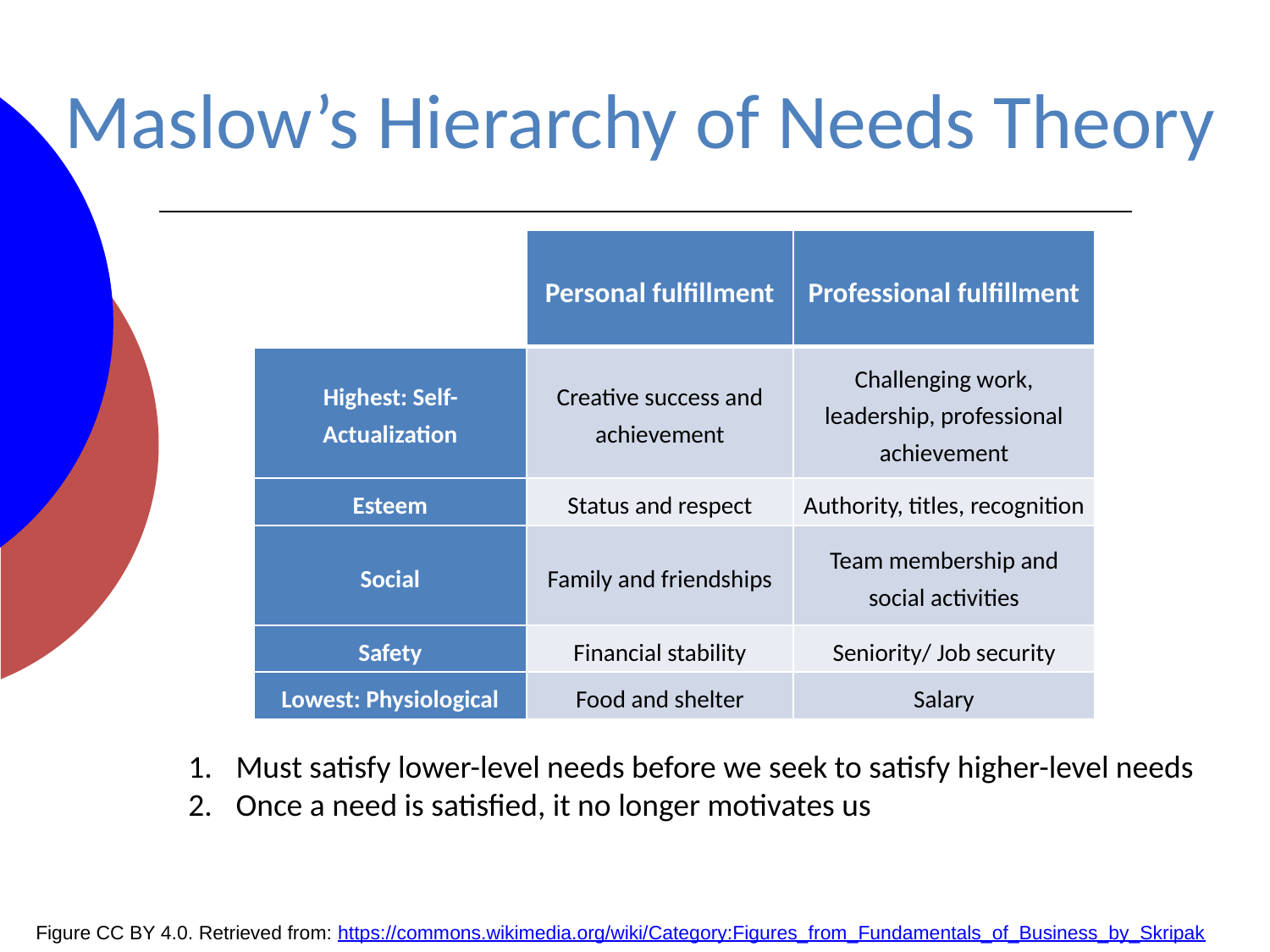

# Maslow’s Hierarchy of Needs Theory
|  | Personal fulfillment | Professional fulfillment |
| --- | --- | --- |
| Highest: Self-Actualization | Creative success and achievement | Challenging work, leadership, professional achievement |
| Esteem | Status and respect | Authority, titles, recognition |
| Social | Family and friendships | Team membership and social activities |
| Safety | Financial stability | Seniority/ Job security |
| Lowest: Physiological | Food and shelter | Salary |
Must satisfy lower-level needs before we seek to satisfy higher-level needs
Once a need is satisfied, it no longer motivates us
Figure CC BY 4.0. Retrieved from: https://commons.wikimedia.org/wiki/Category:Figures_from_Fundamentals_of_Business_by_Skripak